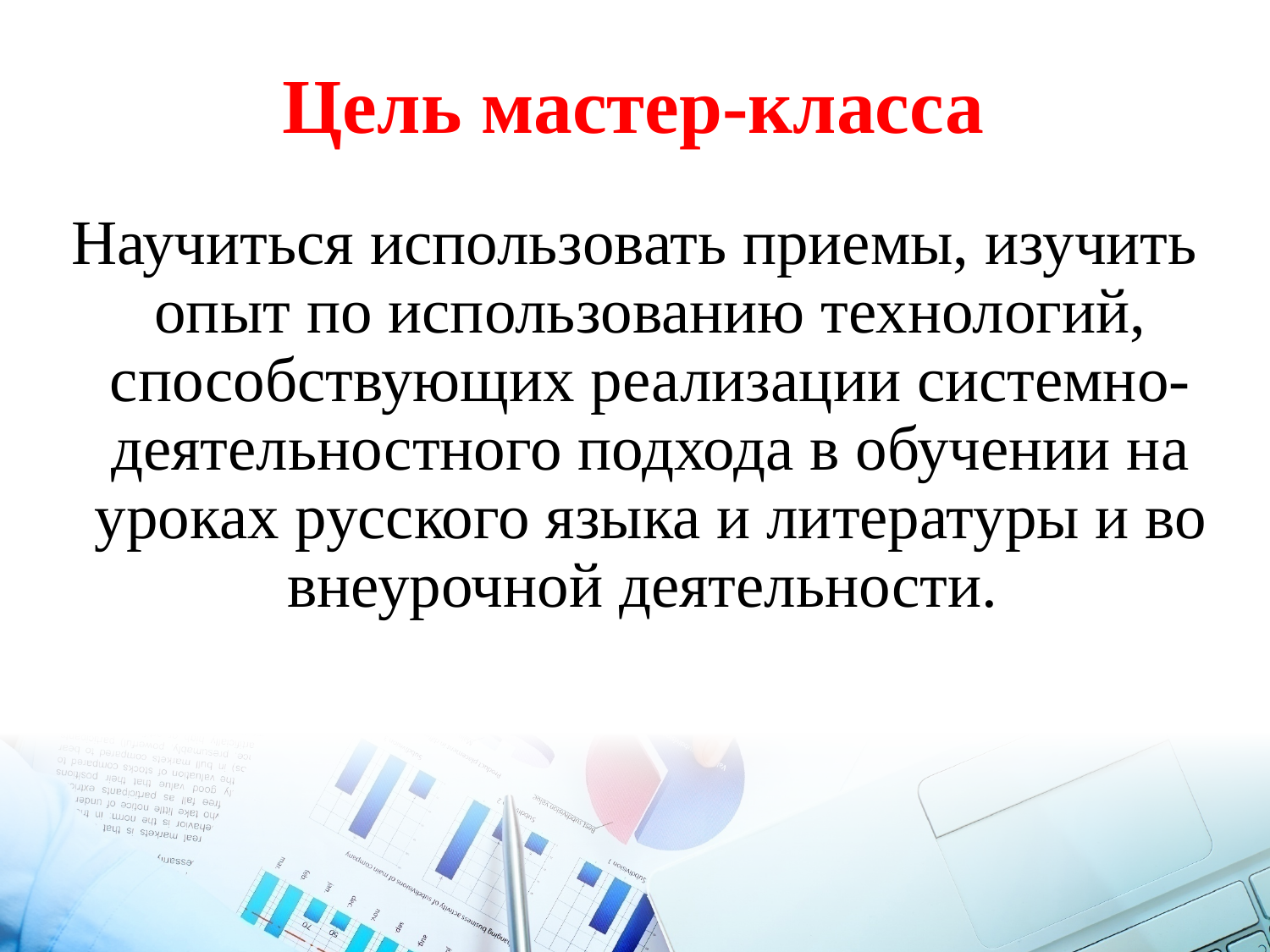

# Цель мастер-класса
Научиться использовать приемы, изучить опыт по использованию технологий, способствующих реализации системно-деятельностного подхода в обучении на уроках русского языка и литературы и во внеурочной деятельности.